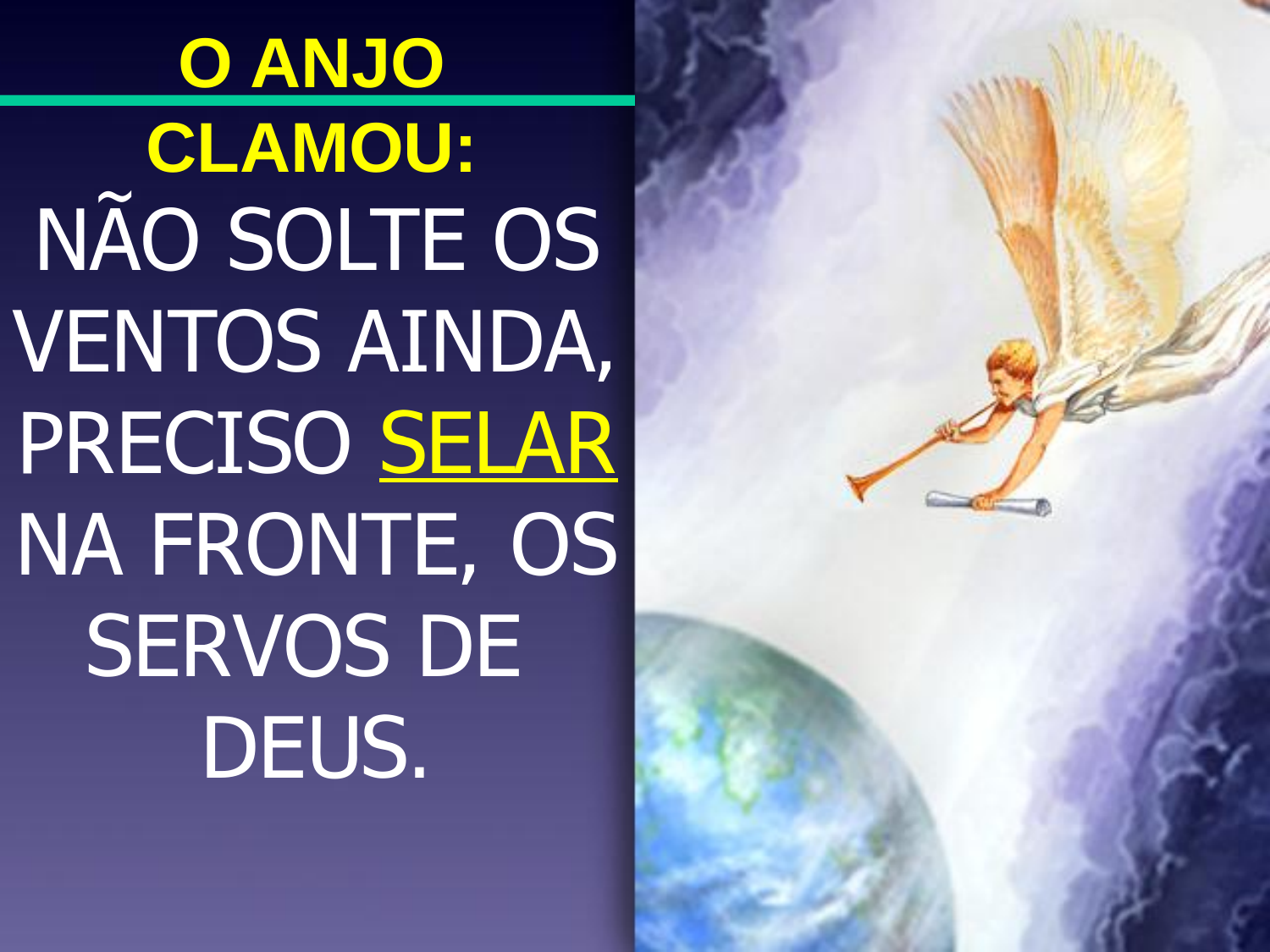

O ANJO CLAMOU:

NÃO SOLTE OS VENTOS AINDA,
PRECISO SELAR NA FRONTE, OS SERVOS DE
DEUS.